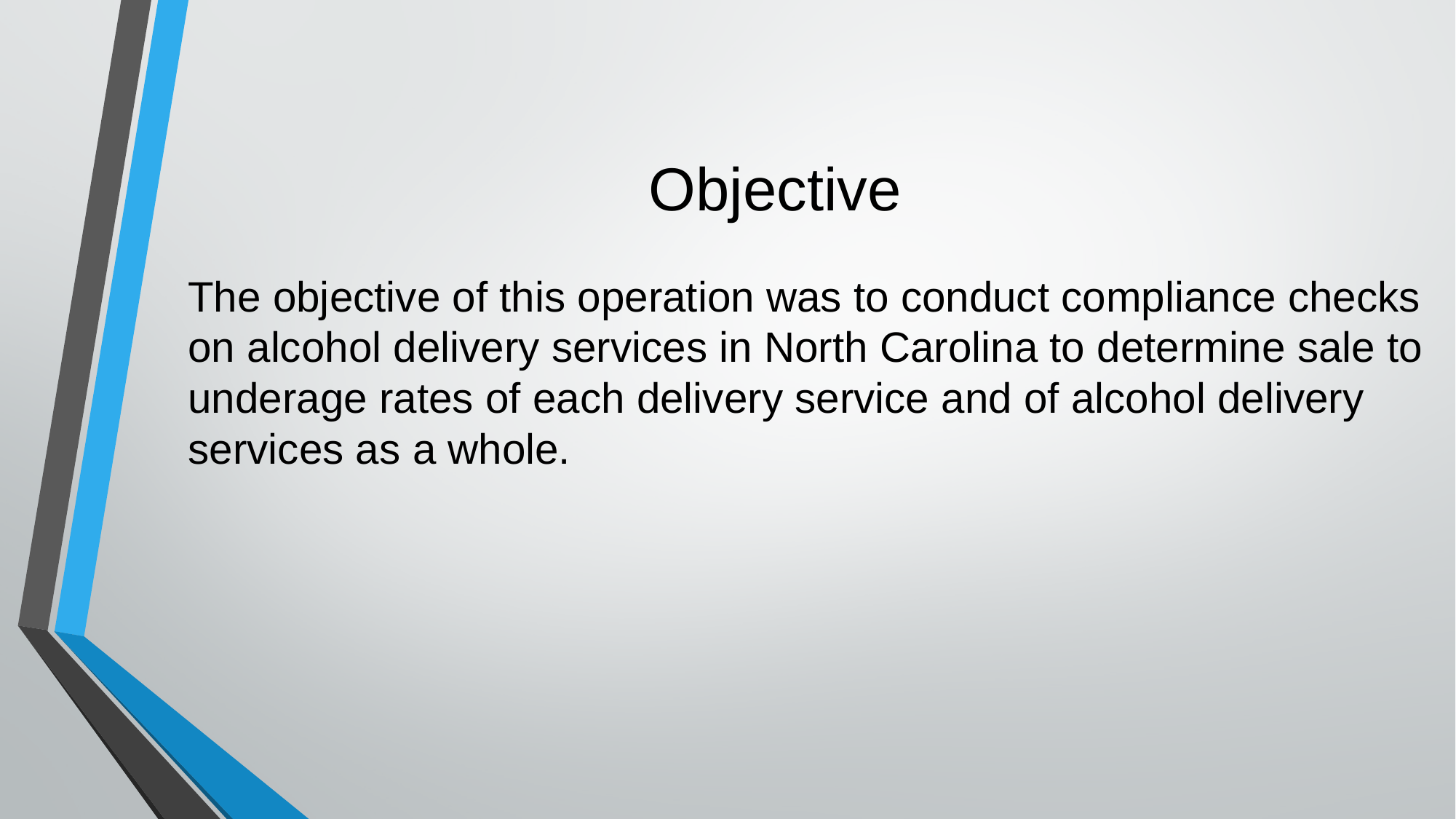

# Objective
The objective of this operation was to conduct compliance checks on alcohol delivery services in North Carolina to determine sale to underage rates of each delivery service and of alcohol delivery services as a whole.